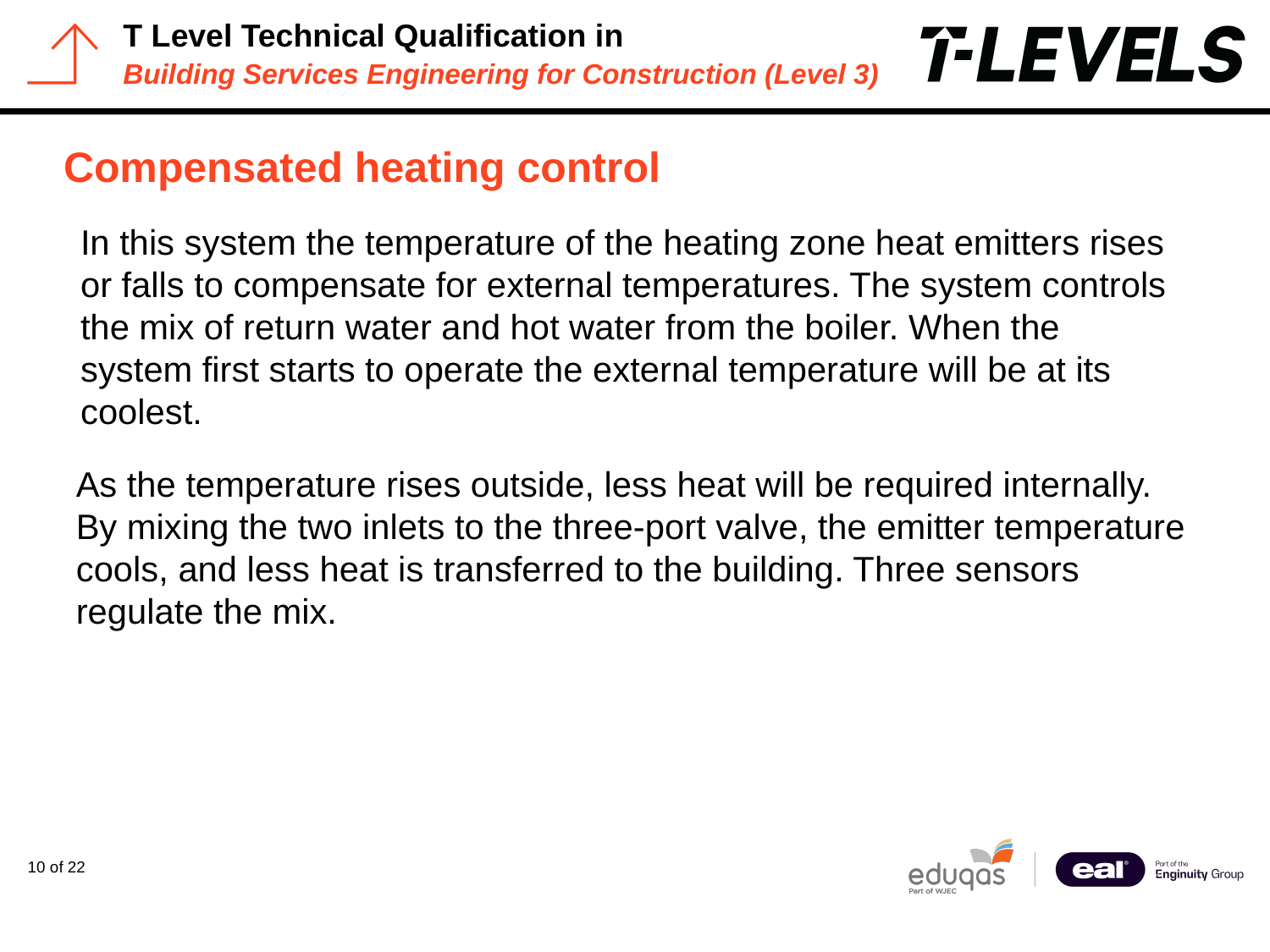

# Compensated heating control
In this system the temperature of the heating zone heat emitters rises or falls to compensate for external temperatures. The system controls the mix of return water and hot water from the boiler. When the system first starts to operate the external temperature will be at its coolest.

As the temperature rises outside, less heat will be required internally. By mixing the two inlets to the three-port valve, the emitter temperature cools, and less heat is transferred to the building. Three sensors regulate the mix.